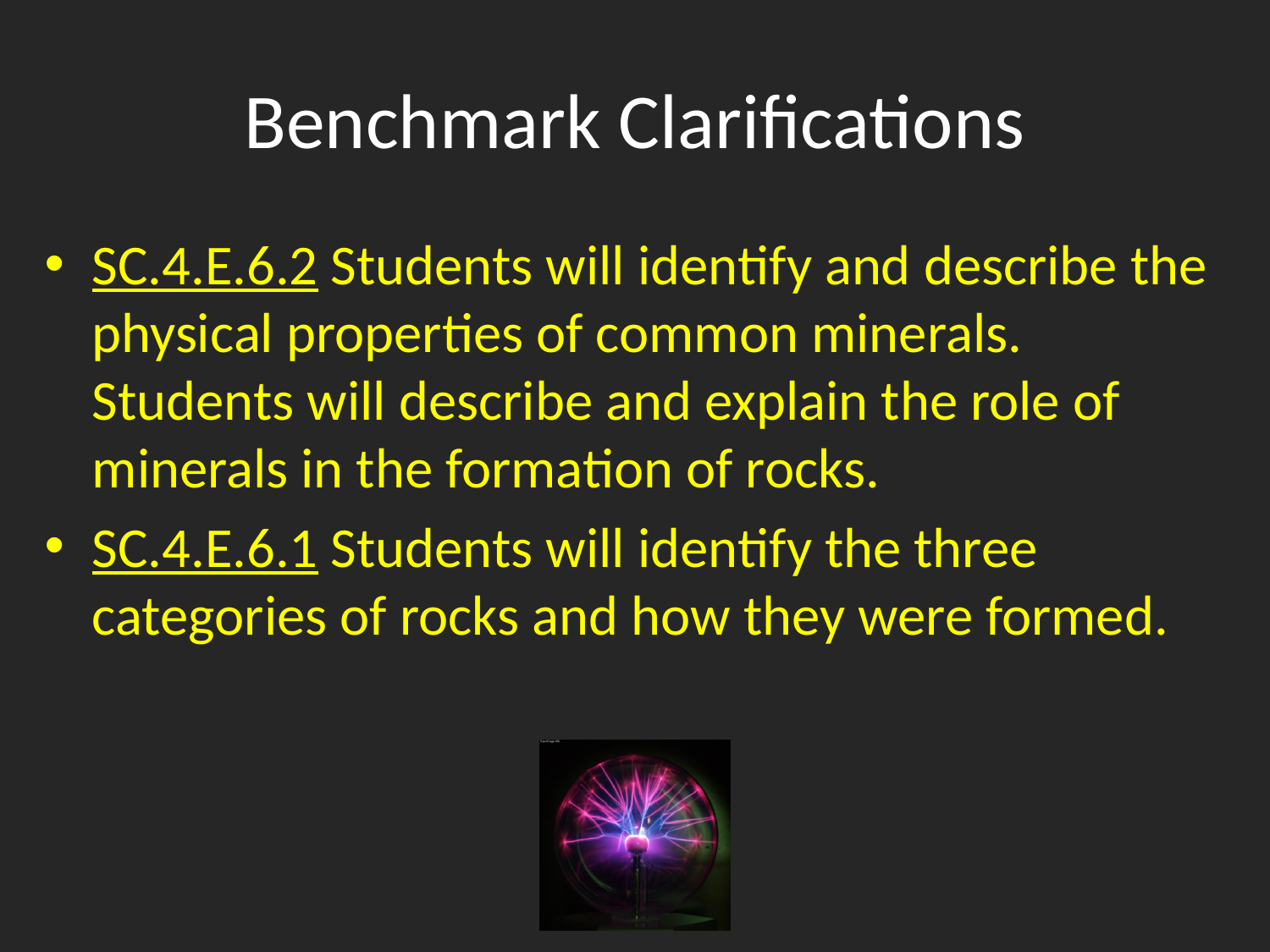

# Benchmark Clarifications
SC.4.E.6.2 Students will identify and describe the physical properties of common minerals. Students will describe and explain the role of minerals in the formation of rocks.
SC.4.E.6.1 Students will identify the three categories of rocks and how they were formed.